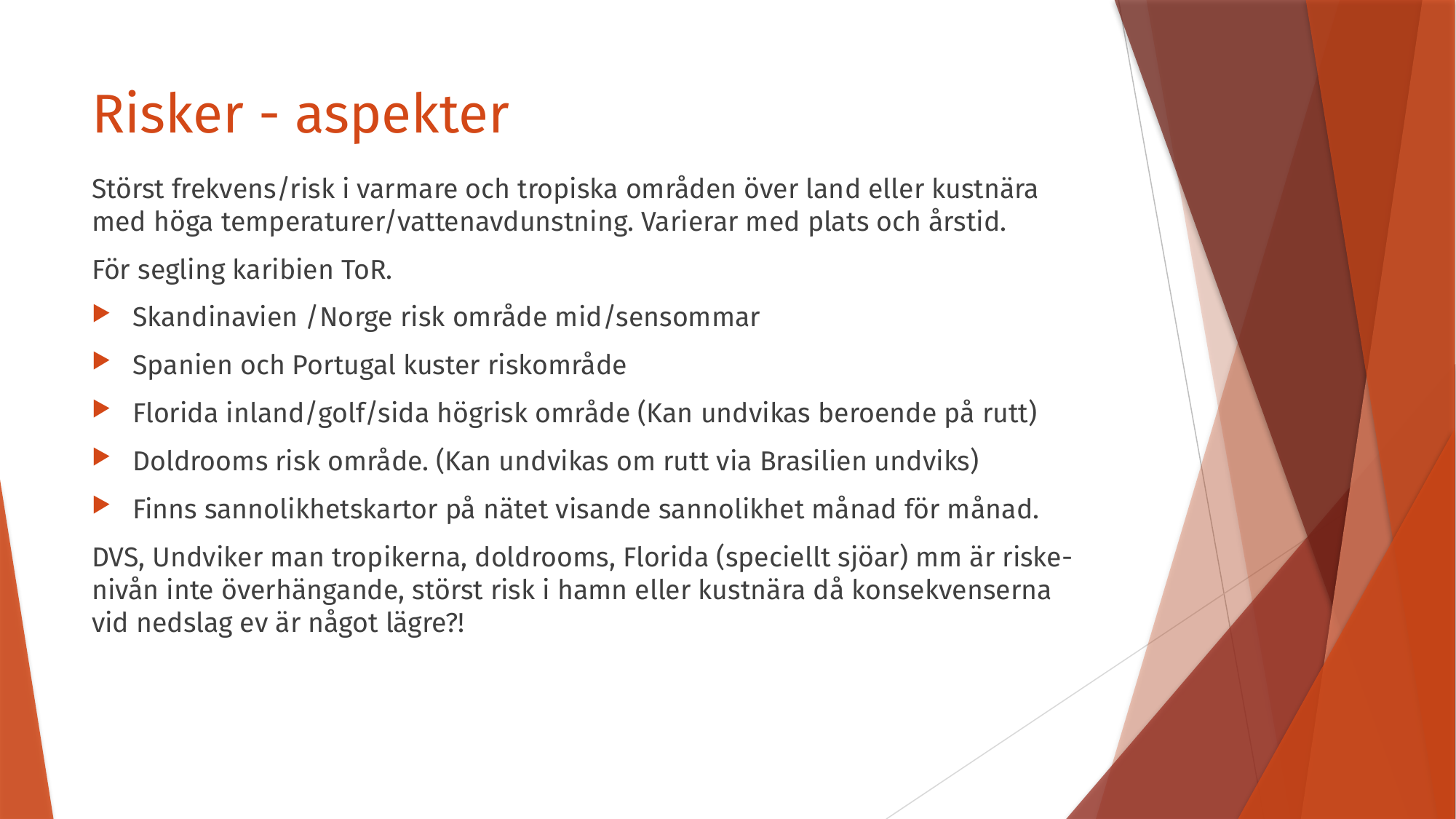

# Risker - aspekter
Störst frekvens/risk i varmare och tropiska områden över land eller kustnära med höga temperaturer/vattenavdunstning. Varierar med plats och årstid.
För segling karibien ToR.
Skandinavien /Norge risk område mid/sensommar
Spanien och Portugal kuster riskområde
Florida inland/golf/sida högrisk område (Kan undvikas beroende på rutt)
Doldrooms risk område. (Kan undvikas om rutt via Brasilien undviks)
Finns sannolikhetskartor på nätet visande sannolikhet månad för månad.
DVS, Undviker man tropikerna, doldrooms, Florida (speciellt sjöar) mm är riske-nivån inte överhängande, störst risk i hamn eller kustnära då konsekvenserna vid nedslag ev är något lägre?!